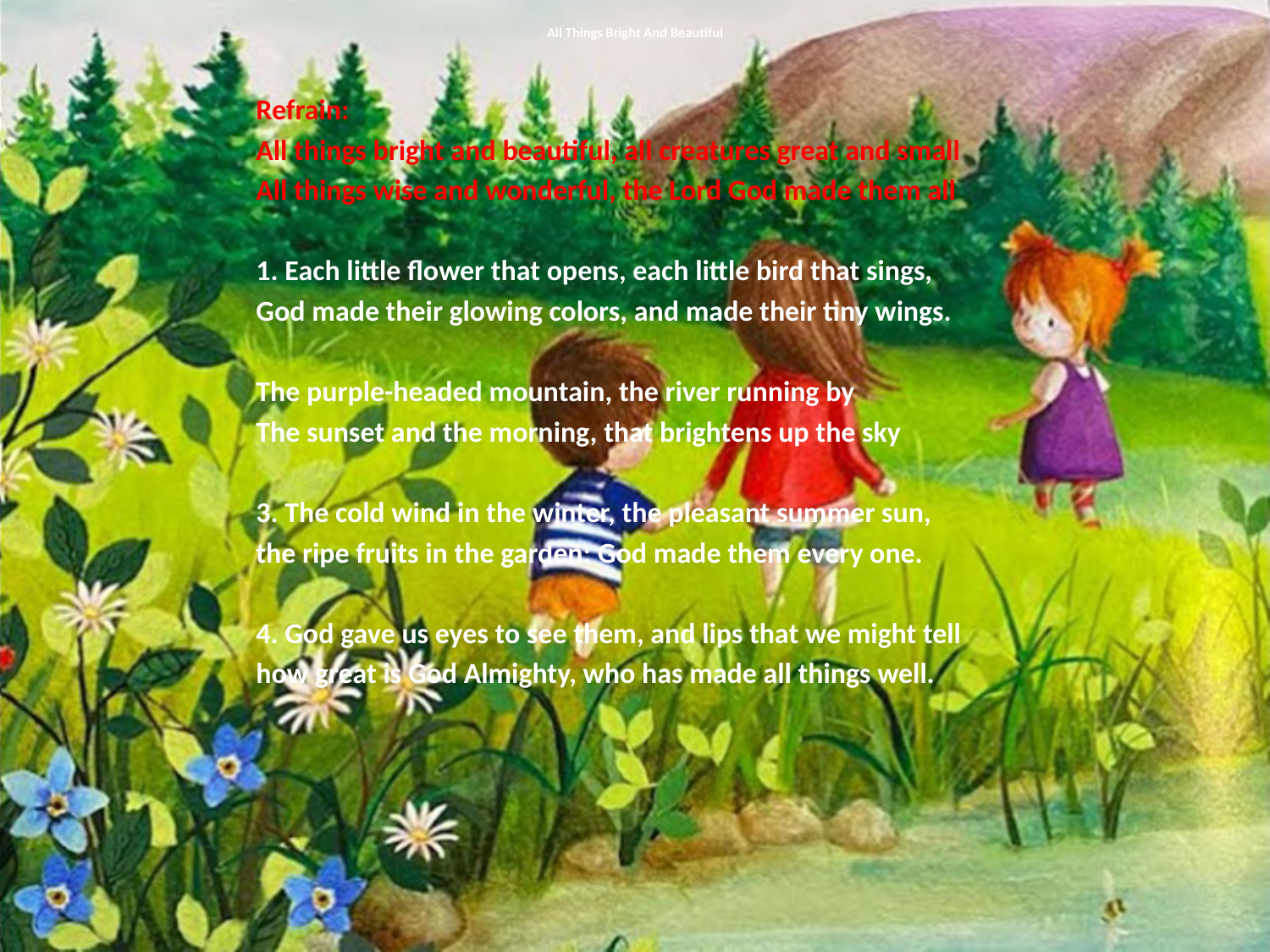

# All Things Bright And Beautiful
Refrain:
All things bright and beautiful, all creatures great and small
All things wise and wonderful, the Lord God made them all

1. Each little flower that opens, each little bird that sings,
God made their glowing colors, and made their tiny wings.

The purple-headed mountain, the river running by
The sunset and the morning, that brightens up the sky

3. The cold wind in the winter, the pleasant summer sun,
the ripe fruits in the garden: God made them every one.

4. God gave us eyes to see them, and lips that we might tell
how great is God Almighty, who has made all things well.